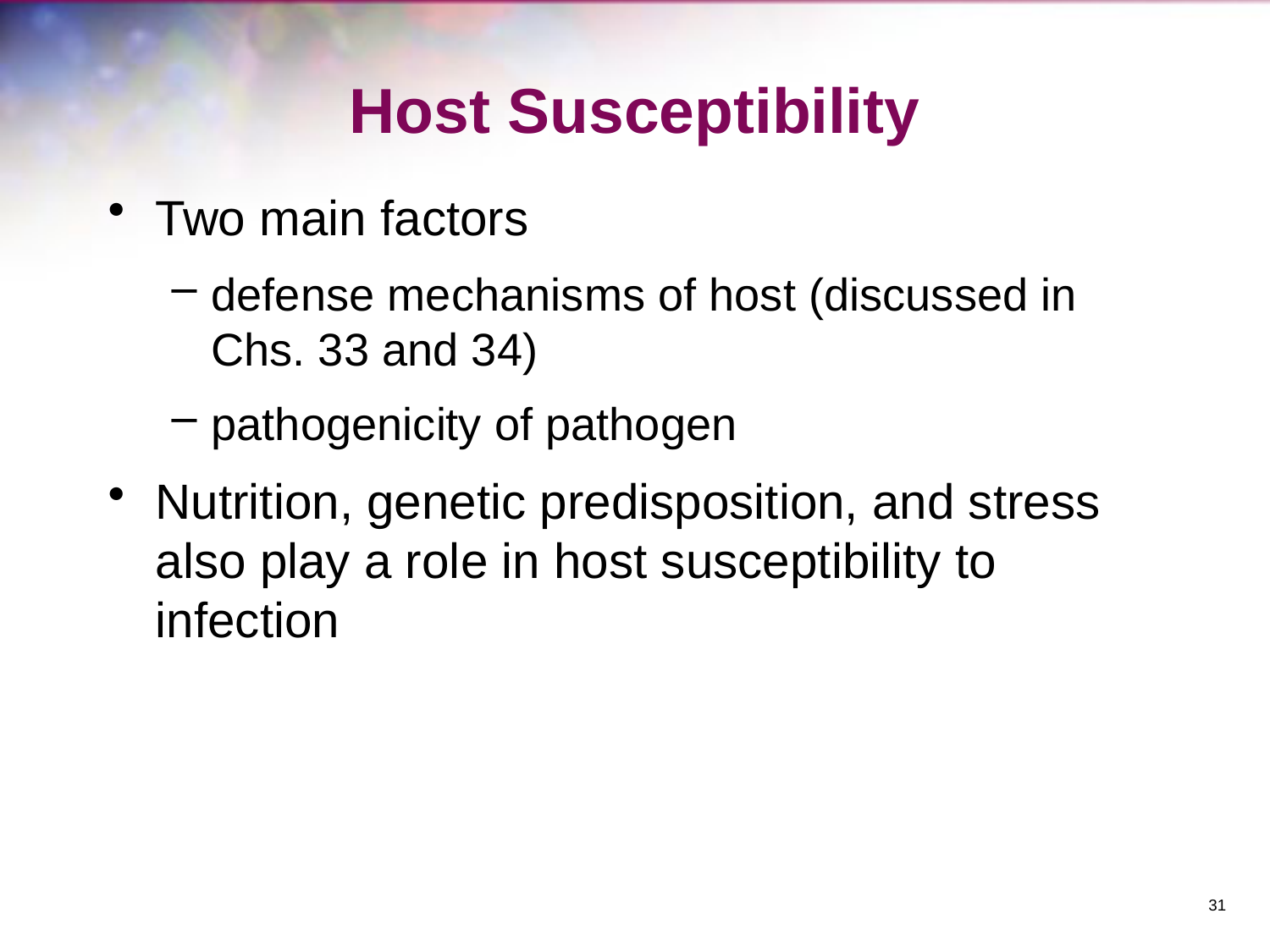

# Host Susceptibility
Two main factors
defense mechanisms of host (discussed in Chs. 33 and 34)
pathogenicity of pathogen
Nutrition, genetic predisposition, and stress also play a role in host susceptibility to infection
31